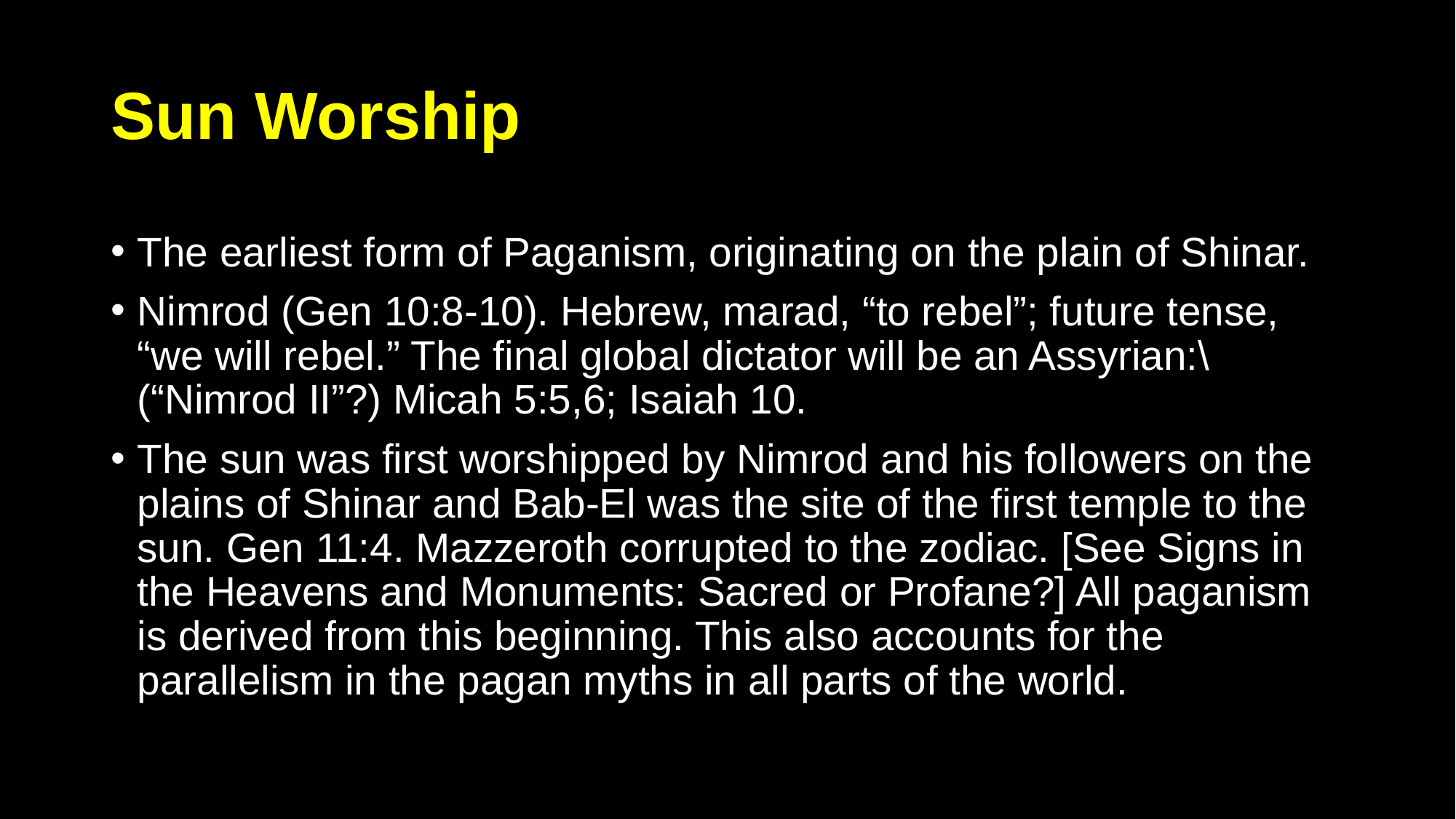

# Sun Worship
The earliest form of Paganism, originating on the plain of Shinar.
Nimrod (Gen 10:8-10). Hebrew, marad, “to rebel”; future tense, “we will rebel.” The final global dictator will be an Assyrian:\ (“Nimrod II”?) Micah 5:5,6; Isaiah 10.
The sun was first worshipped by Nimrod and his followers on the plains of Shinar and Bab-El was the site of the first temple to the sun. Gen 11:4. Mazzeroth corrupted to the zodiac. [See Signs in the Heavens and Monuments: Sacred or Profane?] All paganism is derived from this beginning. This also accounts for the parallelism in the pagan myths in all parts of the world.